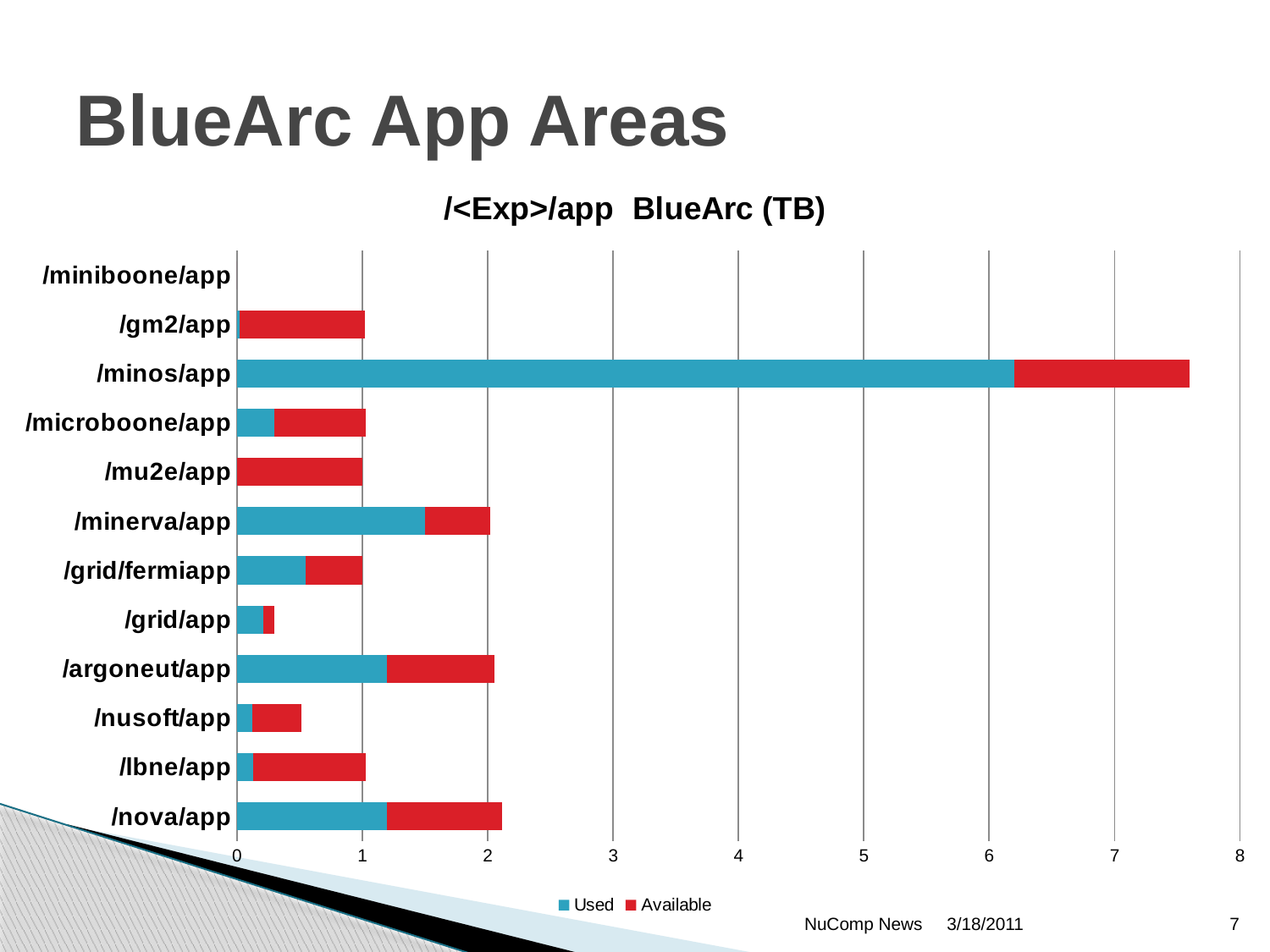

# BlueArc App Areas

### Chart: /<Exp>/app  BlueArc (TB)

| Category | Used | Available |
|---|---|---|
| /nova/app | 1.2 | 0.916 |
| /lbne/app | 0.133 | 0.892 |
| /nusoft/app | 0.12100000000000001 | 0.39200000000000007 |
| /argoneut/app | 1.2 | 0.8530000000000001 |
| /grid/app | 0.21200000000000002 | 0.08900000000000004 |
| /grid/fermiapp | 0.551 | 0.45 |
| /minerva/app | 1.5 | 0.524 |
| /mu2e/app | 0.0 | 1.0 |
| /microboone/app | 0.2960000000000001 | 0.7290000000000001 |
| /minos/app | 6.2 | 1.4 |
| /gm2/app | 0.021000000000000005 | 1.0 |
| /miniboone/app | 0.0 | 0.0 |
NuComp News
3/18/2011
7